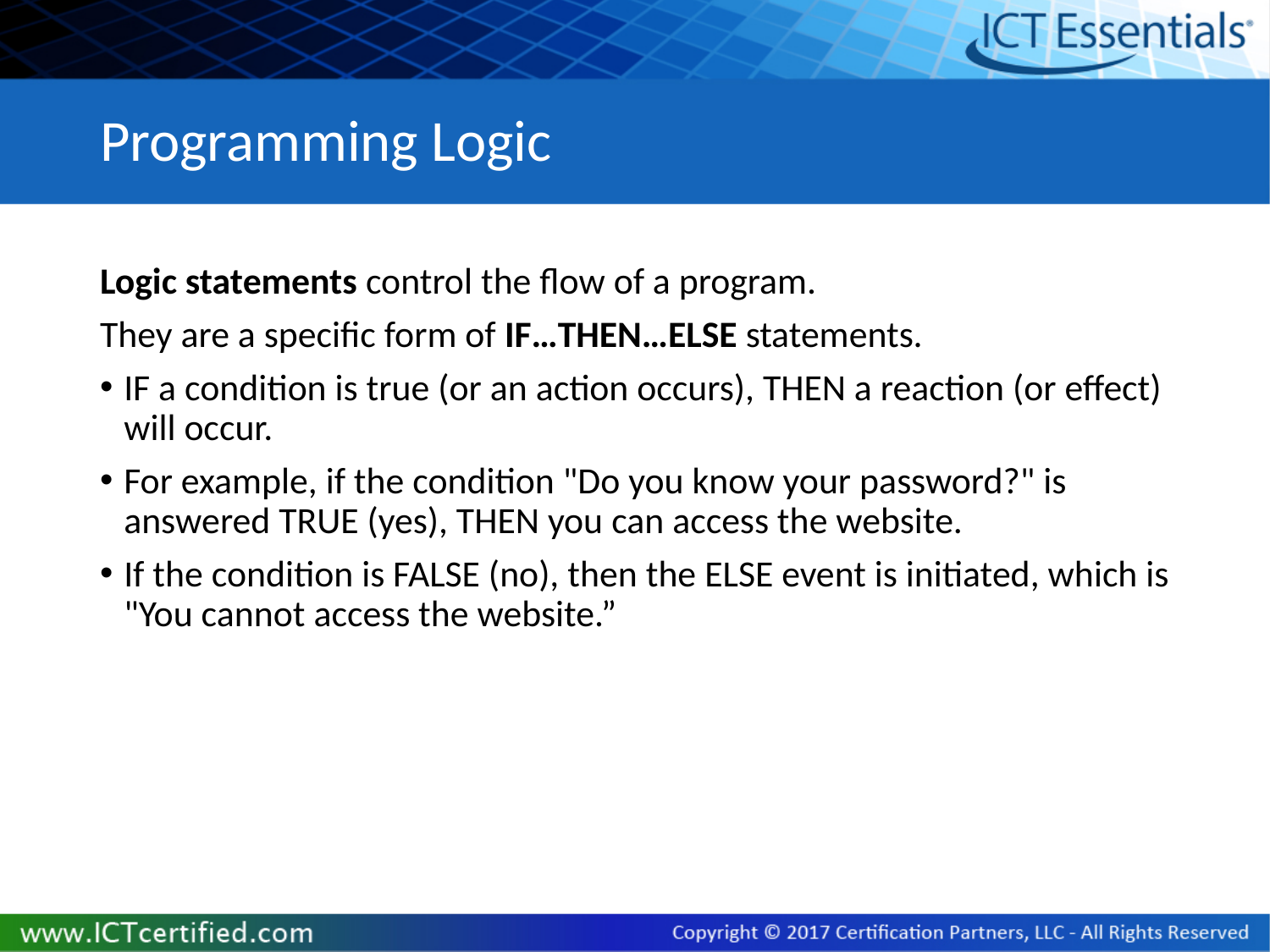

# Programming Logic
Logic statements control the flow of a program.
They are a specific form of IF…THEN…ELSE statements.
IF a condition is true (or an action occurs), THEN a reaction (or effect) will occur.
For example, if the condition "Do you know your password?" is answered TRUE (yes), THEN you can access the website.
If the condition is FALSE (no), then the ELSE event is initiated, which is "You cannot access the website.”